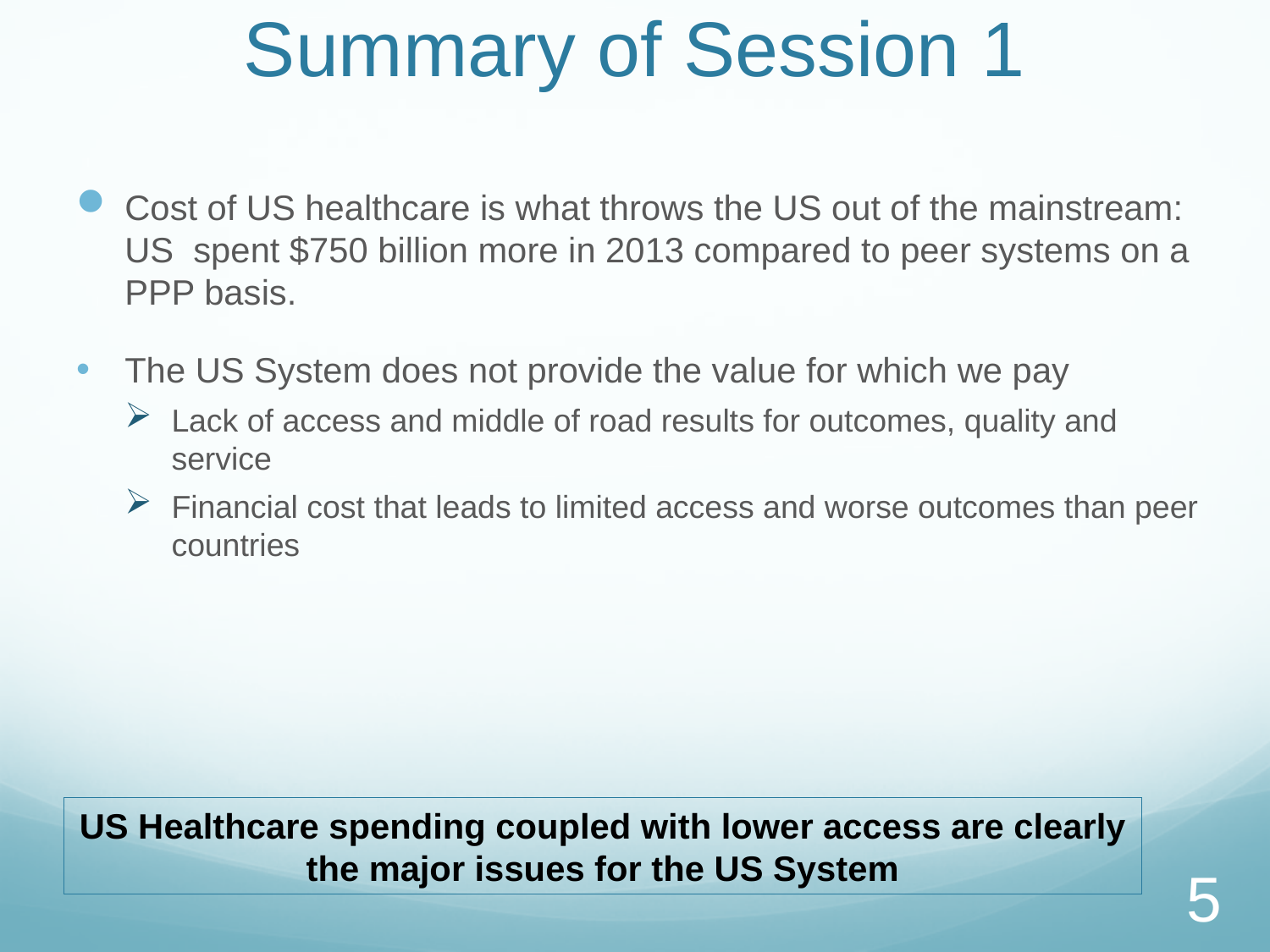

# Summary of Session 1
Cost of US healthcare is what throws the US out of the mainstream: US  spent $750 billion more in 2013 compared to peer systems on a PPP basis.
The US System does not provide the value for which we pay
Lack of access and middle of road results for outcomes, quality and service
Financial cost that leads to limited access and worse outcomes than peer countries
US Healthcare spending coupled with lower access are clearly the major issues for the US System
5